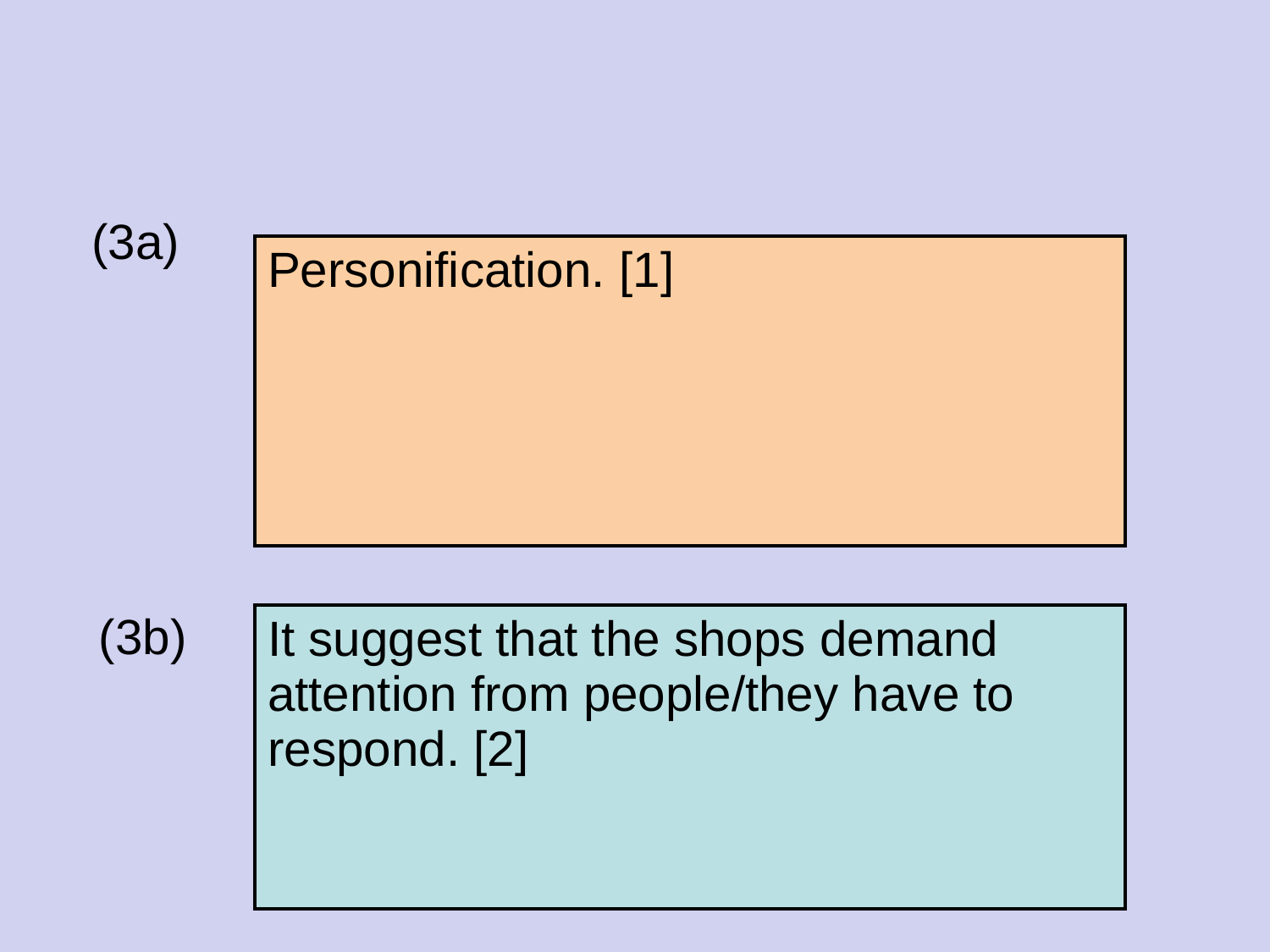

(3a)

| Personification. [1] |
| --- |

(3b)
| It suggest that the shops demand attention from people/they have to respond. [2] |
| --- |